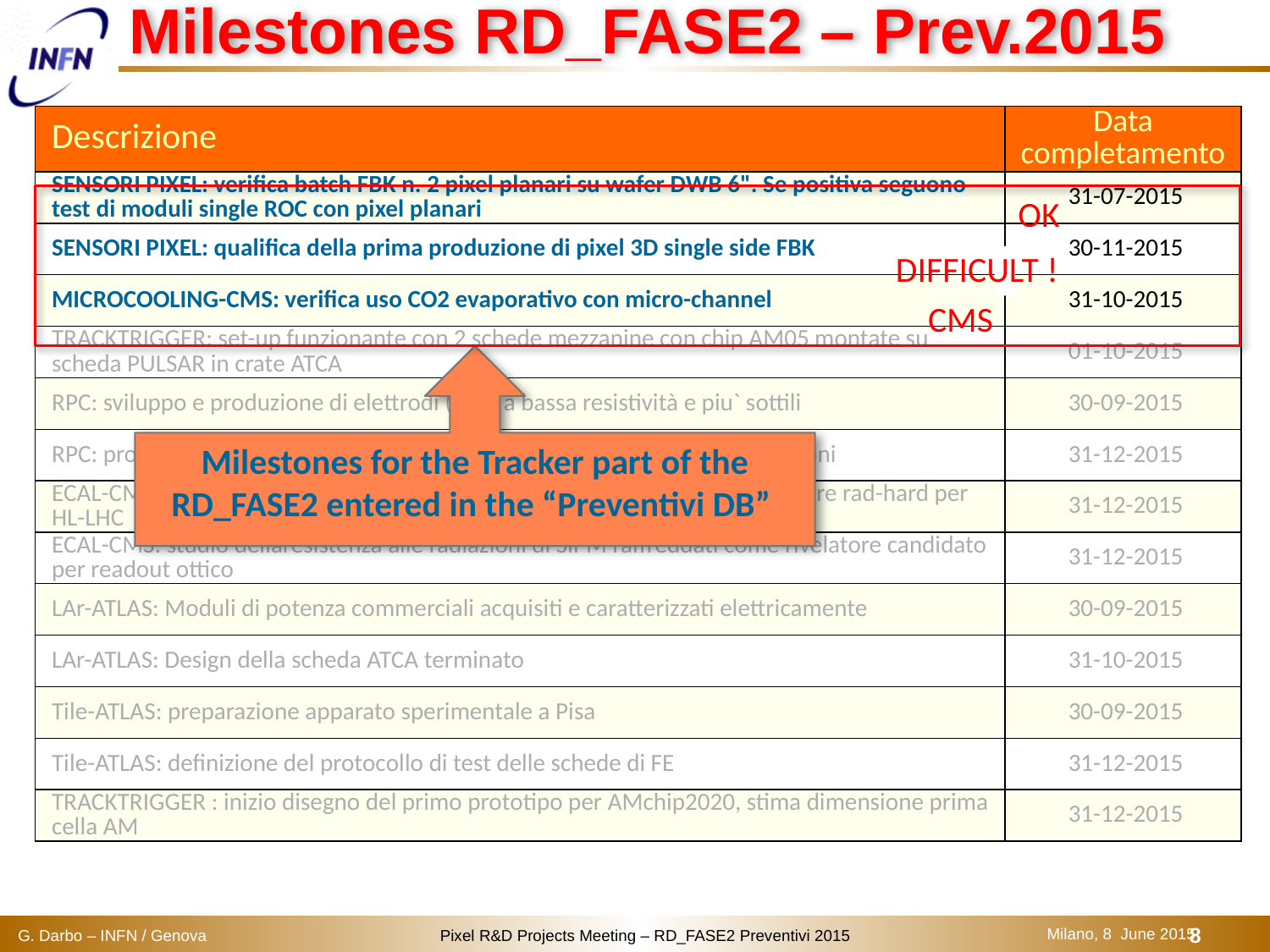

# Milestones RD_FASE2 – Prev.2015
| Descrizione | Data completamento |
| --- | --- |
| SENSORI PIXEL: verifica batch FBK n. 2 pixel planari su wafer DWB 6". Se positiva seguono test di moduli single ROC con pixel planari | 31-07-2015 |
| SENSORI PIXEL: qualifica della prima produzione di pixel 3D single side FBK | 30-11-2015 |
| MICROCOOLING-CMS: verifica uso CO2 evaporativo con micro-channel | 31-10-2015 |
| TRACKTRIGGER: set-up funzionante con 2 schede mezzanine con chip AM05 montate su scheda PULSAR in crate ATCA | 01-10-2015 |
| RPC: sviluppo e produzione di elettrodi (HPL) a bassa resistività e piu` sottili | 30-09-2015 |
| RPC: produzione e inizio fase di test alla gif++ di prototipi di piccole dimensioni | 31-12-2015 |
| ECAL-CMS: prova di concetto di un calorimetro a readout ottico basato su fibre rad-hard per HL-LHC | 31-12-2015 |
| ECAL-CMS: studio dellaresistenza alle radiazioni di SiPM raffreddati come rivelatore candidato per readout ottico | 31-12-2015 |
| LAr-ATLAS: Moduli di potenza commerciali acquisiti e caratterizzati elettricamente | 30-09-2015 |
| LAr-ATLAS: Design della scheda ATCA terminato | 31-10-2015 |
| Tile-ATLAS: preparazione apparato sperimentale a Pisa | 30-09-2015 |
| Tile-ATLAS: definizione del protocollo di test delle schede di FE | 31-12-2015 |
| TRACKTRIGGER : inizio disegno del primo prototipo per AMchip2020, stima dimensione prima cella AM | 31-12-2015 |

OK
DIFFICULT !

CMS
Milestones for the Tracker part of the RD_FASE2 entered in the “Preventivi DB”